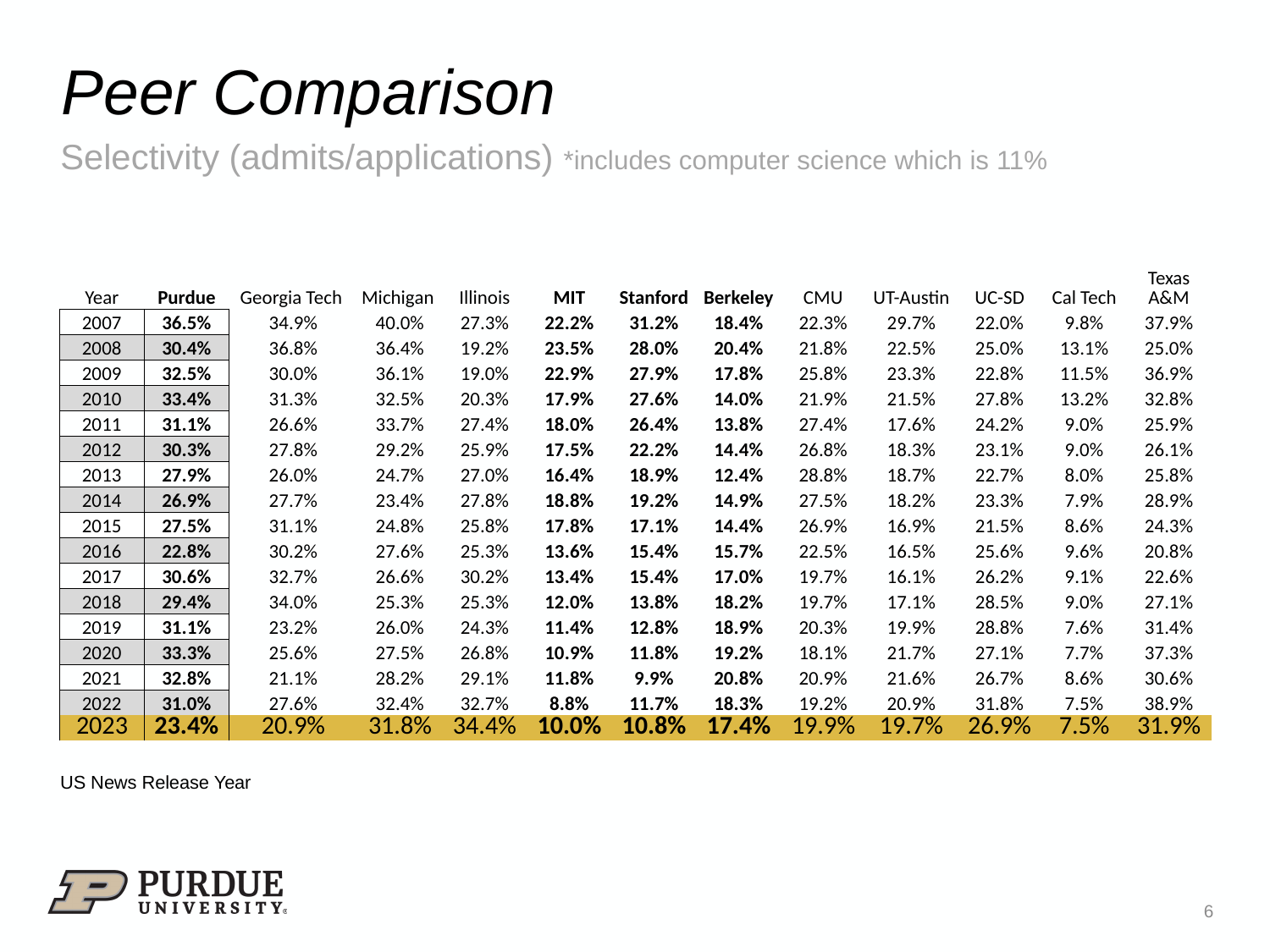

# Peer Comparison
Selectivity (admits/applications) *includes computer science which is 11%
| Year | Purdue | Georgia Tech | Michigan | Illinois | MIT | Stanford | Berkeley | CMU | UT-Austin | UC-SD | Cal Tech | Texas A&M |
| --- | --- | --- | --- | --- | --- | --- | --- | --- | --- | --- | --- | --- |
| 2007 | 36.5% | 34.9% | 40.0% | 27.3% | 22.2% | 31.2% | 18.4% | 22.3% | 29.7% | 22.0% | 9.8% | 37.9% |
| 2008 | 30.4% | 36.8% | 36.4% | 19.2% | 23.5% | 28.0% | 20.4% | 21.8% | 22.5% | 25.0% | 13.1% | 25.0% |
| 2009 | 32.5% | 30.0% | 36.1% | 19.0% | 22.9% | 27.9% | 17.8% | 25.8% | 23.3% | 22.8% | 11.5% | 36.9% |
| 2010 | 33.4% | 31.3% | 32.5% | 20.3% | 17.9% | 27.6% | 14.0% | 21.9% | 21.5% | 27.8% | 13.2% | 32.8% |
| 2011 | 31.1% | 26.6% | 33.7% | 27.4% | 18.0% | 26.4% | 13.8% | 27.4% | 17.6% | 24.2% | 9.0% | 25.9% |
| 2012 | 30.3% | 27.8% | 29.2% | 25.9% | 17.5% | 22.2% | 14.4% | 26.8% | 18.3% | 23.1% | 9.0% | 26.1% |
| 2013 | 27.9% | 26.0% | 24.7% | 27.0% | 16.4% | 18.9% | 12.4% | 28.8% | 18.7% | 22.7% | 8.0% | 25.8% |
| 2014 | 26.9% | 27.7% | 23.4% | 27.8% | 18.8% | 19.2% | 14.9% | 27.5% | 18.2% | 23.3% | 7.9% | 28.9% |
| 2015 | 27.5% | 31.1% | 24.8% | 25.8% | 17.8% | 17.1% | 14.4% | 26.9% | 16.9% | 21.5% | 8.6% | 24.3% |
| 2016 | 22.8% | 30.2% | 27.6% | 25.3% | 13.6% | 15.4% | 15.7% | 22.5% | 16.5% | 25.6% | 9.6% | 20.8% |
| 2017 | 30.6% | 32.7% | 26.6% | 30.2% | 13.4% | 15.4% | 17.0% | 19.7% | 16.1% | 26.2% | 9.1% | 22.6% |
| 2018 | 29.4% | 34.0% | 25.3% | 25.3% | 12.0% | 13.8% | 18.2% | 19.7% | 17.1% | 28.5% | 9.0% | 27.1% |
| 2019 | 31.1% | 23.2% | 26.0% | 24.3% | 11.4% | 12.8% | 18.9% | 20.3% | 19.9% | 28.8% | 7.6% | 31.4% |
| 2020 | 33.3% | 25.6% | 27.5% | 26.8% | 10.9% | 11.8% | 19.2% | 18.1% | 21.7% | 27.1% | 7.7% | 37.3% |
| 2021 | 32.8% | 21.1% | 28.2% | 29.1% | 11.8% | 9.9% | 20.8% | 20.9% | 21.6% | 26.7% | 8.6% | 30.6% |
| 2022 | 31.0% | 27.6% | 32.4% | 32.7% | 8.8% | 11.7% | 18.3% | 19.2% | 20.9% | 31.8% | 7.5% | 38.9% |
| 2023 | 23.4% | 20.9% | 31.8% | 34.4% | 10.0% | 10.8% | 17.4% | 19.9% | 19.7% | 26.9% | 7.5% | 31.9% |
US News Release Year
6